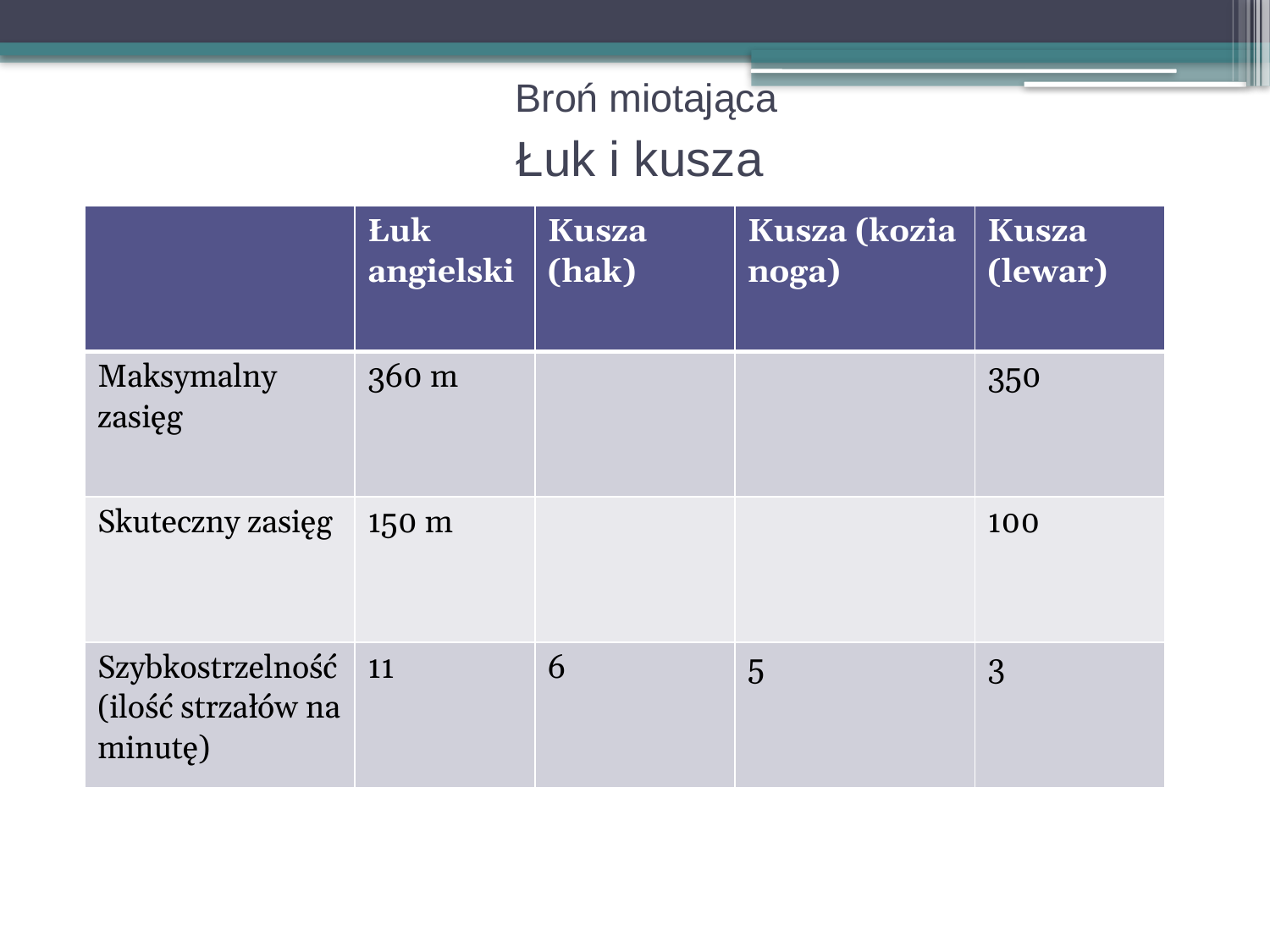

# Broń miotająca
Łuk i kusza
|  | Łuk angielski | Kusza (hak) | Kusza (kozia noga) | Kusza (lewar) |
| --- | --- | --- | --- | --- |
| Maksymalny zasięg | 360 m |  |  | 350 |
| Skuteczny zasięg | 150 m |  |  | 100 |
| Szybkostrzelność(ilość strzałów na minutę) | 11 | 6 | 5 | 3 |